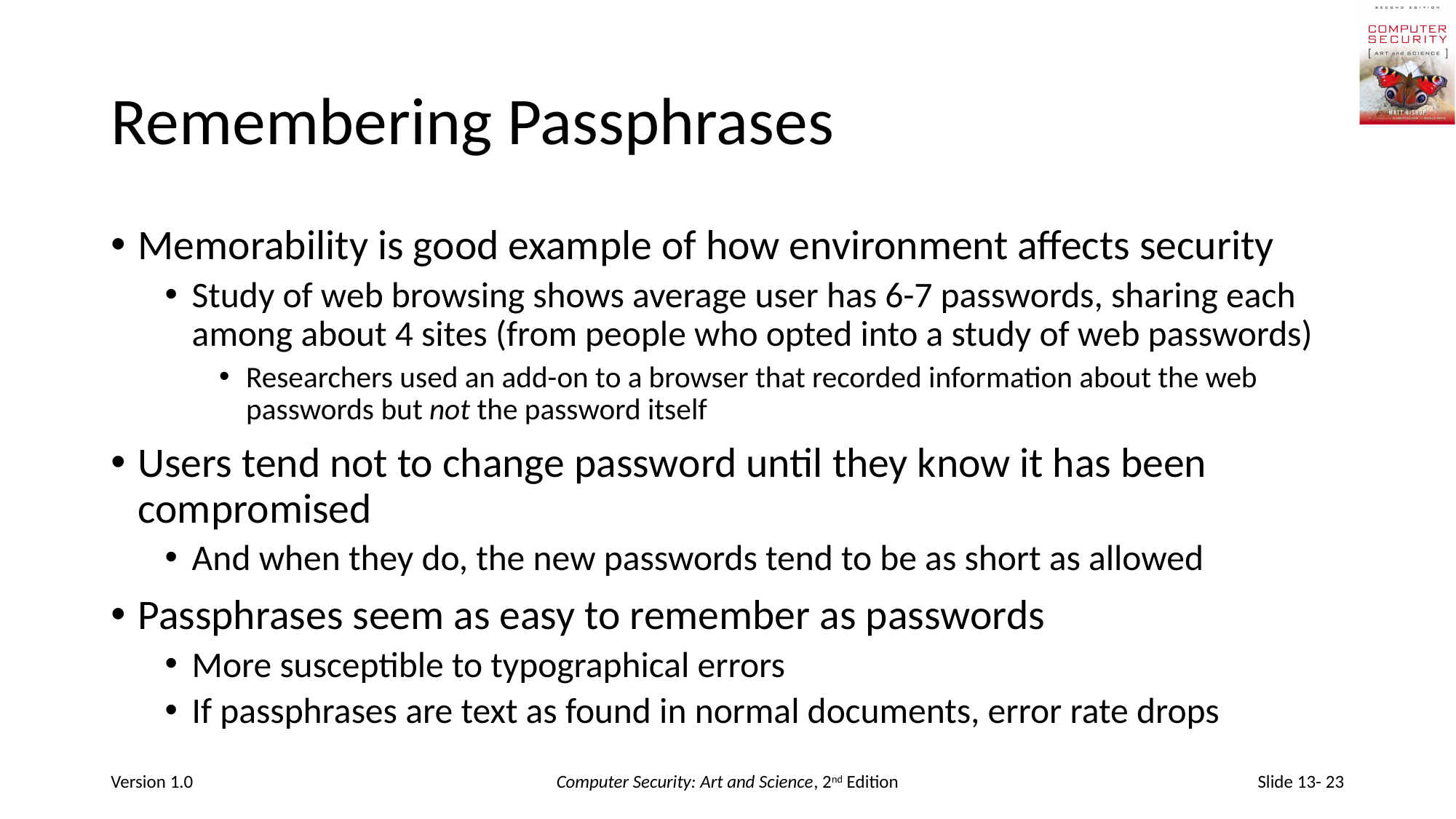

# Remembering Passphrases
Memorability is good example of how environment affects security
Study of web browsing shows average user has 6-7 passwords, sharing each among about 4 sites (from people who opted into a study of web passwords)
Researchers used an add-on to a browser that recorded information about the web passwords but not the password itself
Users tend not to change password until they know it has been compromised
And when they do, the new passwords tend to be as short as allowed
Passphrases seem as easy to remember as passwords
More susceptible to typographical errors
If passphrases are text as found in normal documents, error rate drops
Version 1.0
Computer Security: Art and Science, 2nd Edition
Slide 13- 23